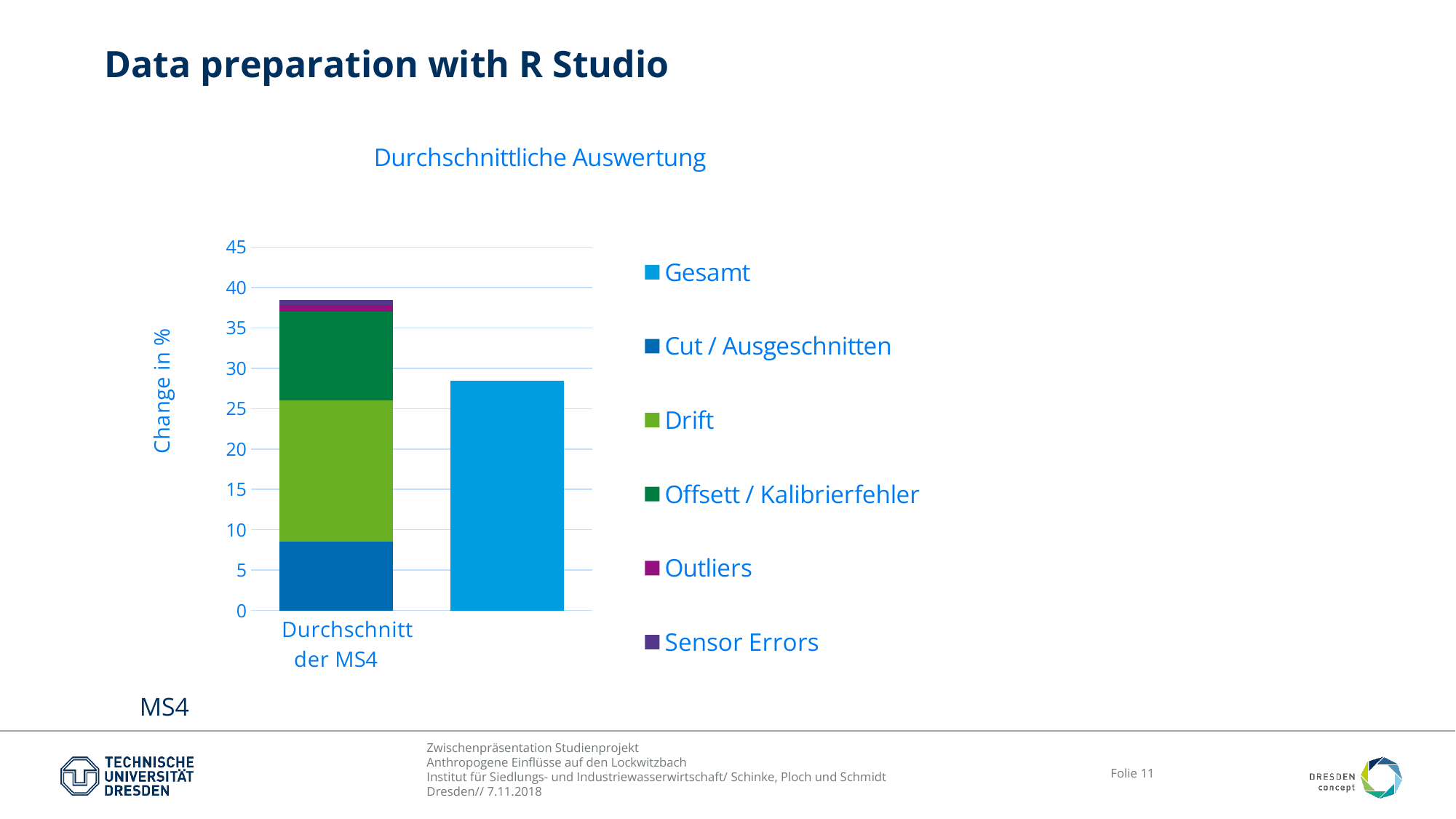

# Data preparation with R Studio

### Chart: Durchschnittliche Auswertung

| Category | Gesamt | Cut / Ausgeschnitten | Drift | Offsett / Kalibrierfehler  | Outliers | Sensor Errors |
|---|---|---|---|---|---|---|
|     Durchschnitt der MS4 | 0.0 | 8.565833245454547 | 17.4266958 | 11.066513585714286 | 0.780709705 | 0.6369897999999999 |

MS4